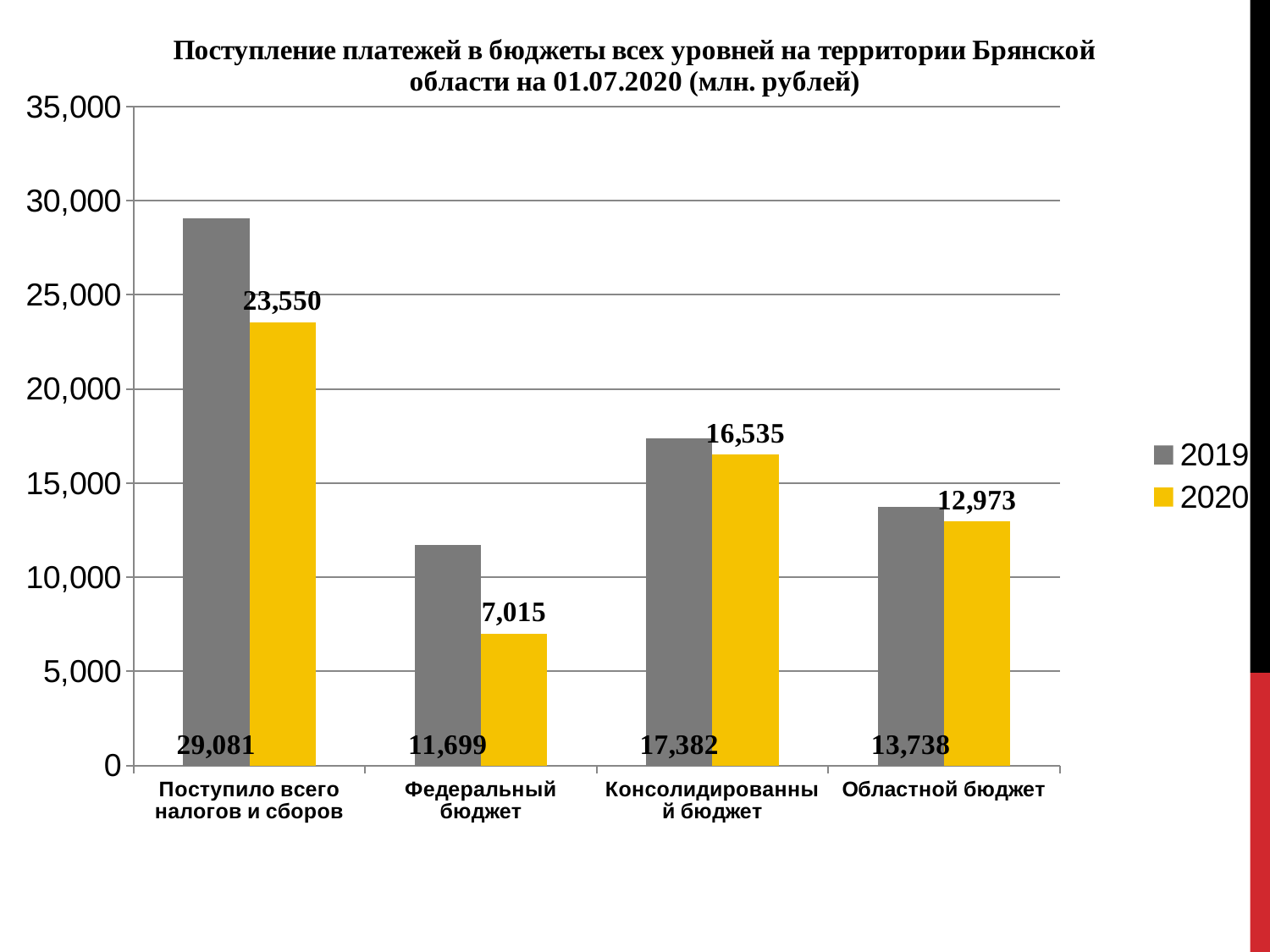

### Chart: Поступление платежей в бюджеты всех уровней на территории Брянской области на 01.07.2020 (млн. рублей)

| Category | 2019 | 2020 |
|---|---|---|
| Поступило всего налогов и сборов | 29081.0 | 23550.0 |
| Федеральный бюджет | 11699.0 | 7015.0 |
| Консолидированный бюджет | 17382.178 | 16534.973 |
| Областной бюджет | 13737.537 | 12972.653 |